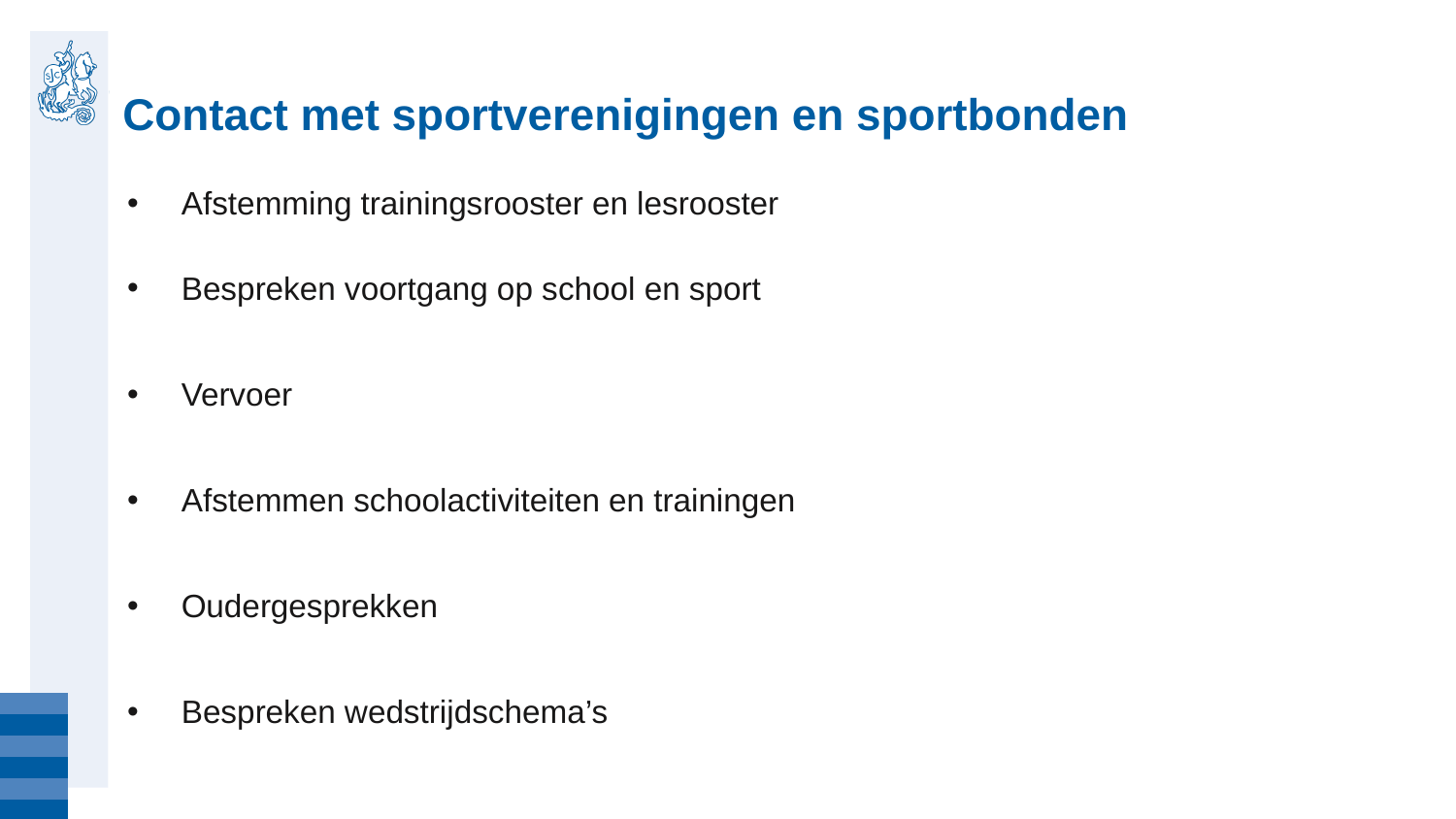

# Contact met sportverenigingen en sportbonden
Afstemming trainingsrooster en lesrooster

Bespreken voortgang op school en sport

Vervoer

Afstemmen schoolactiviteiten en trainingen

Oudergesprekken

Bespreken wedstrijdschema’s